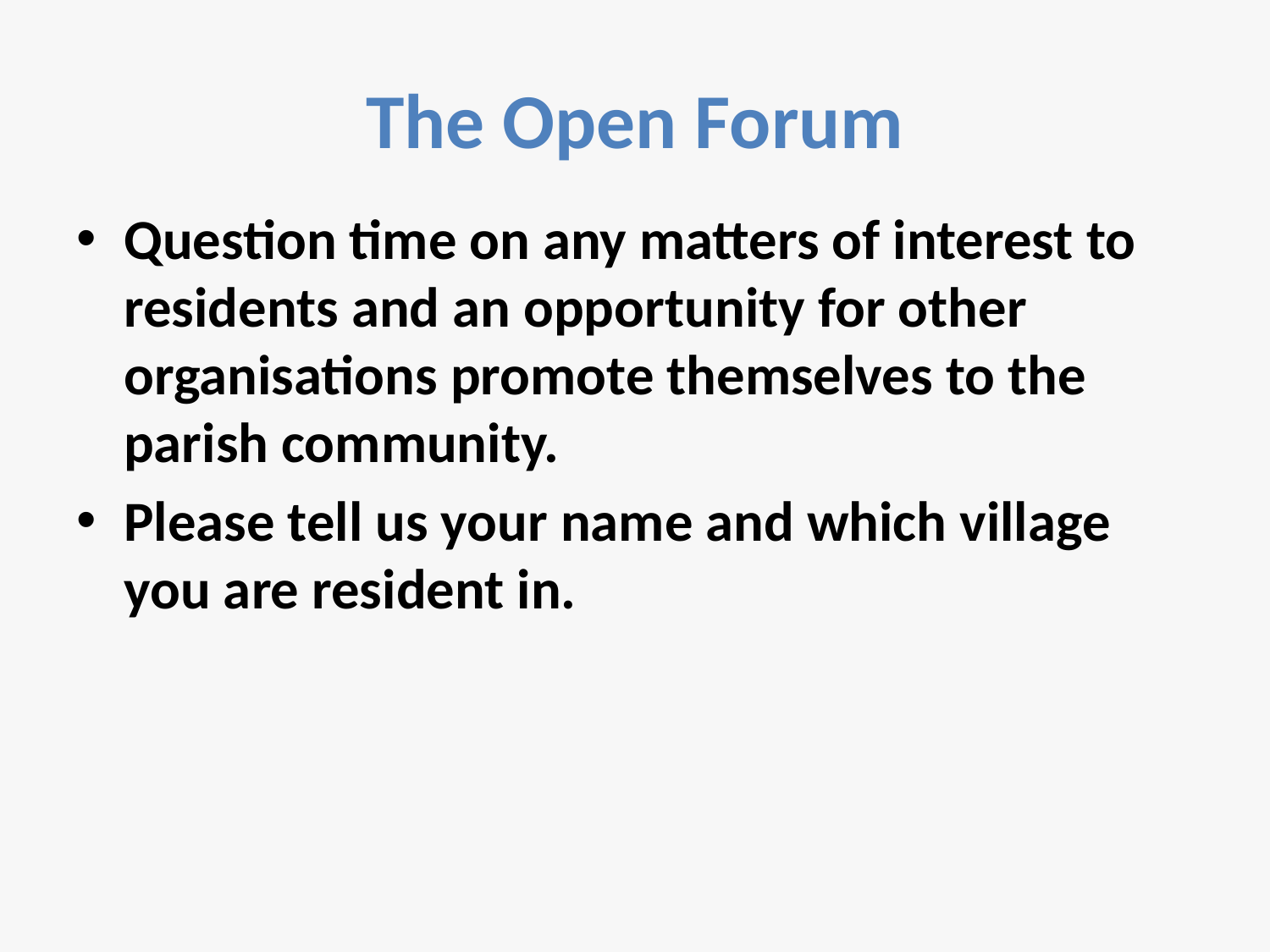

# The Open Forum
Question time on any matters of interest to residents and an opportunity for other organisations promote themselves to the parish community.
Please tell us your name and which village you are resident in.